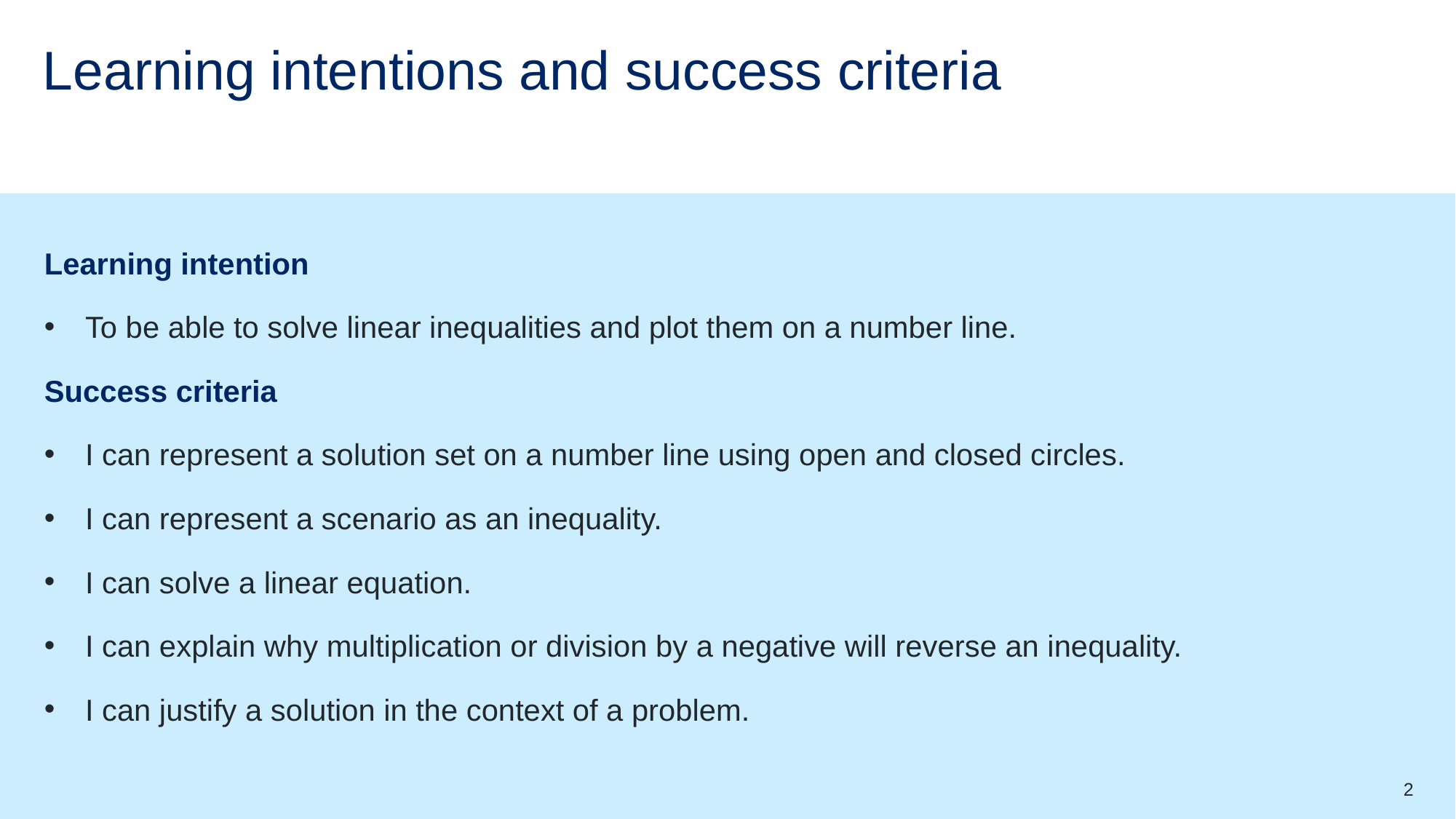

# Learning intentions and success criteria
Learning intention
To be able to solve linear inequalities and plot them on a number line.
Success criteria
I can represent a solution set on a number line using open and closed circles.
I can represent a scenario as an inequality.
I can solve a linear equation.
I can explain why multiplication or division by a negative will reverse an inequality.
I can justify a solution in the context of a problem.
2